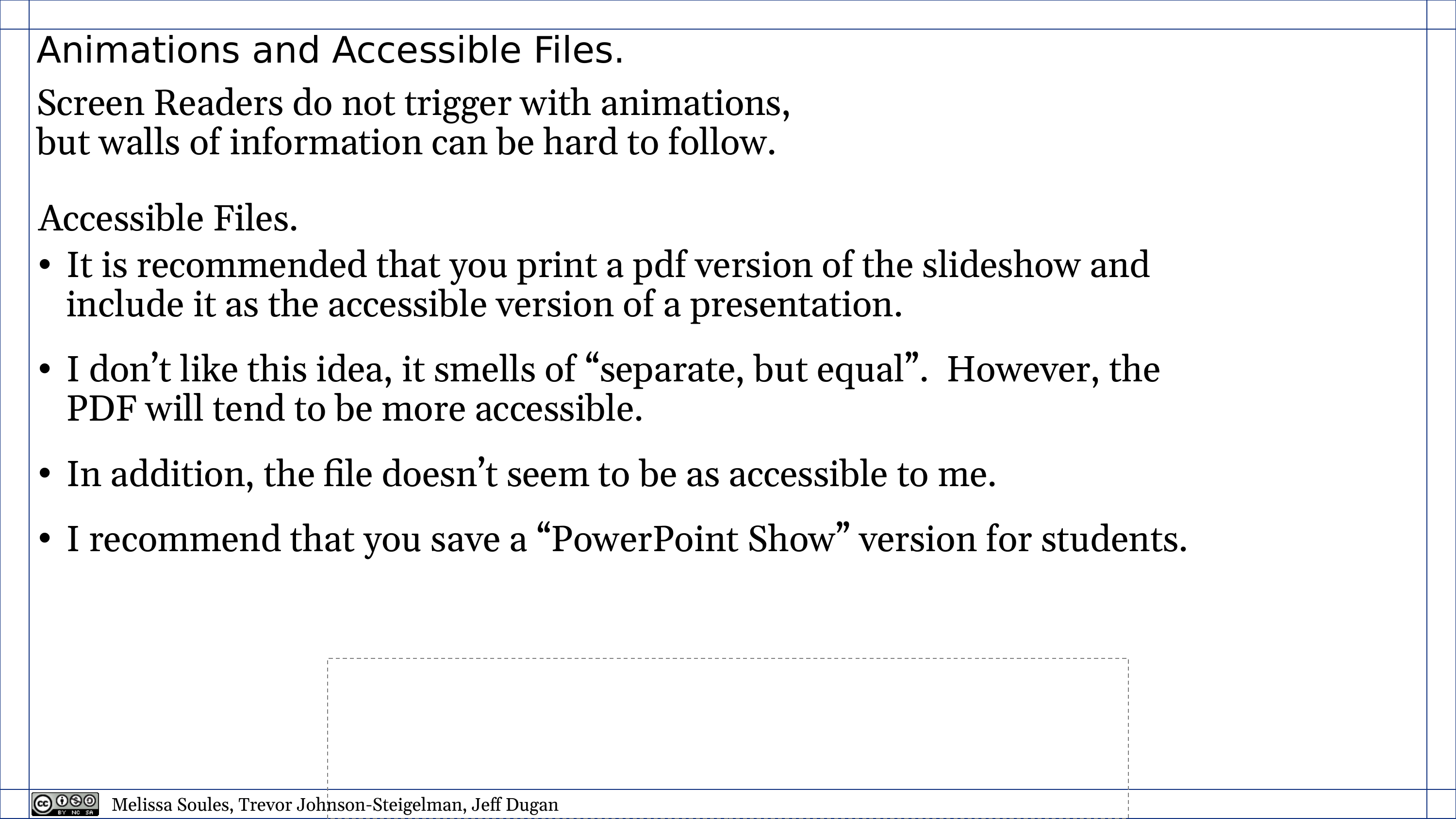

# Animations and Accessible Files.
Screen Readers do not trigger with animations, but walls of information can be hard to follow.
Accessible Files.
It is recommended that you print a pdf version of the slideshow and include it as the accessible version of a presentation.
I don’t like this idea, it smells of “separate, but equal”.  However, the PDF will tend to be more accessible.
In addition, the file doesn’t seem to be as accessible to me.
I recommend that you save a “PowerPoint Show” version for students.